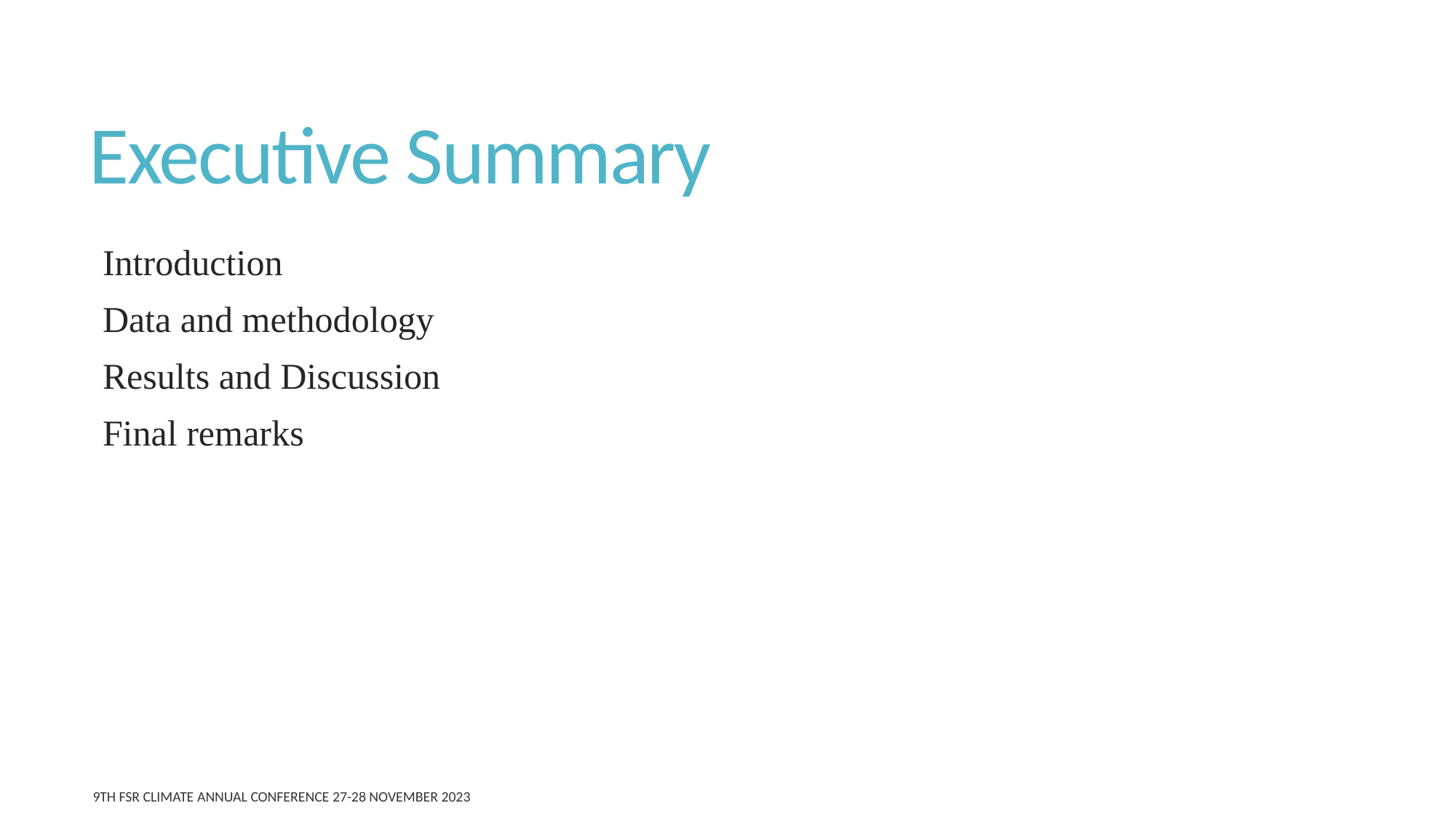

# Executive Summary
Introduction
Data and methodology
Results and Discussion
Final remarks
9th FSR Climate Annual Conference 27-28 November 2023